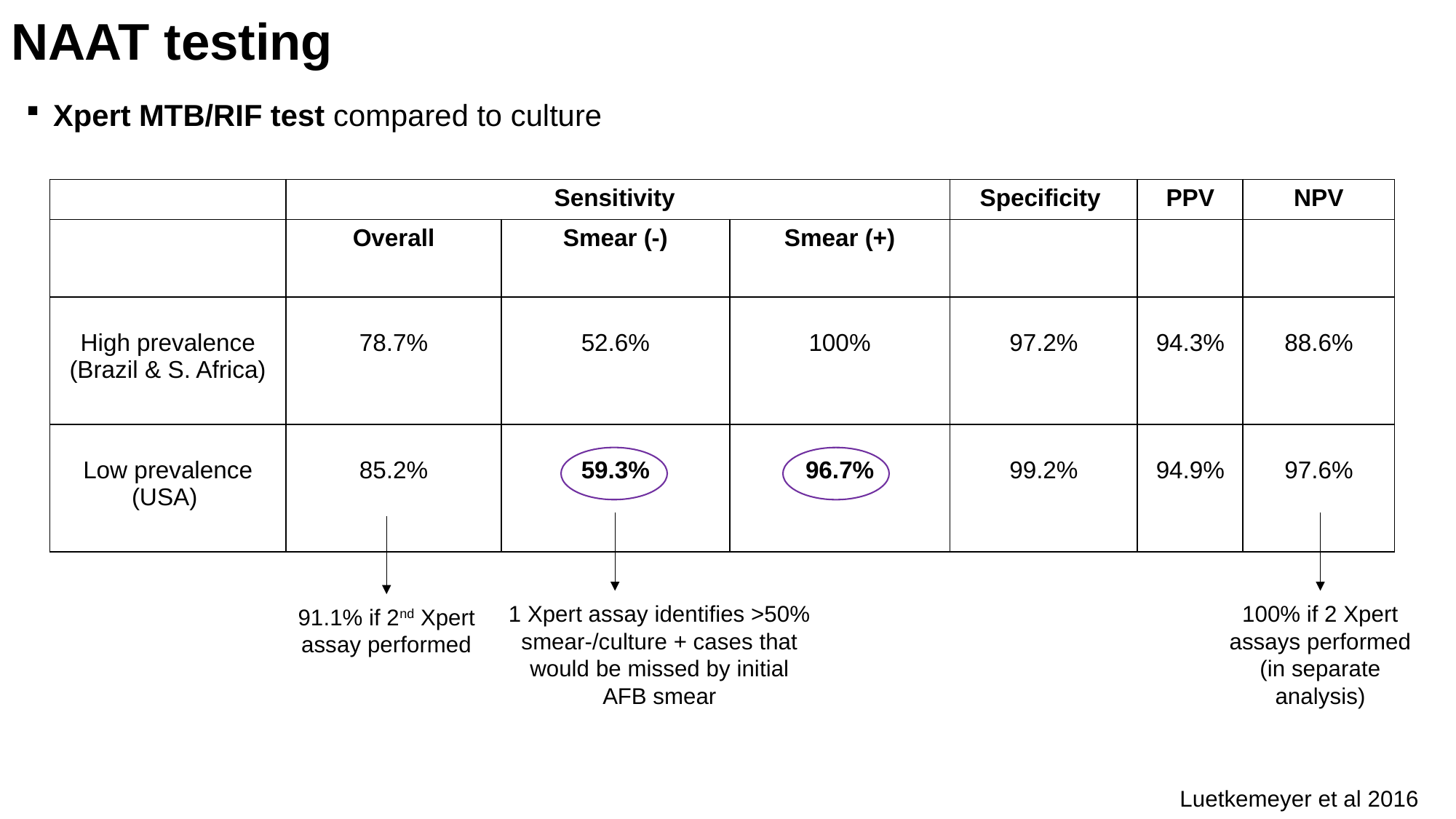

# NAAT testing

Xpert MTB/RIF test compared to culture
|  | Sensitivity |  |  | Specificity | PPV | NPV |
| --- | --- | --- | --- | --- | --- | --- |
|  | Overall | Smear (-) | Smear (+) |  |  |  |
| High prevalence (Brazil & S. Africa) | 78.7% | 52.6% | 100% | 97.2% | 94.3% | 88.6% |
| Low prevalence (USA) | 85.2% | 59.3% | 96.7% | 99.2% | 94.9% | 97.6% |

1 Xpert assay identifies >50% smear-/culture + cases that would be missed by initial AFB smear
100% if 2 Xpert assays performed (in separate analysis)
91.1% if 2nd Xpert assay performed
Luetkemeyer et al 2016